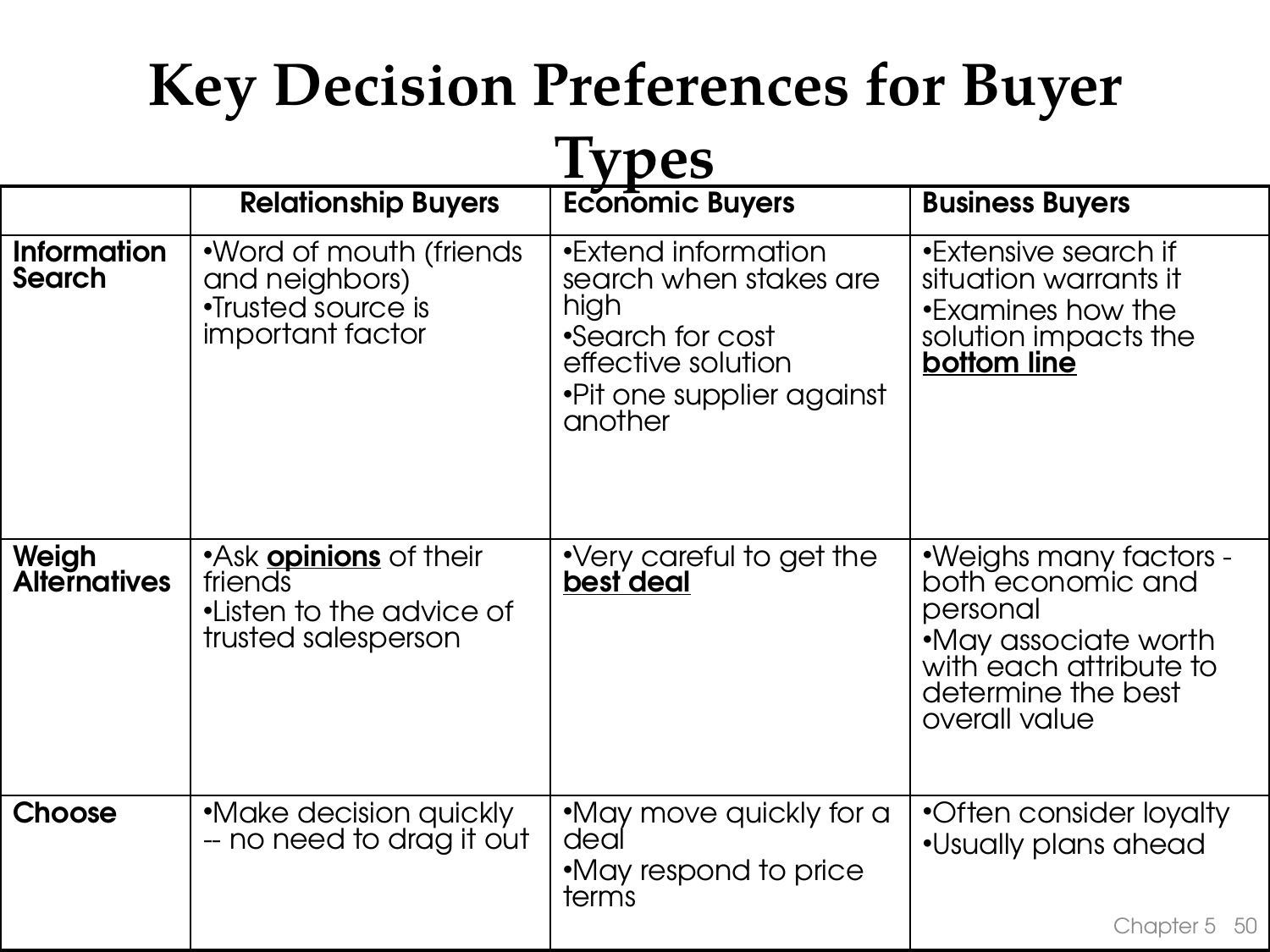

# Key Decision Preferences for Buyer Types
|  | Relationship Buyers | Economic Buyers | Business Buyers |
| --- | --- | --- | --- |
| Information Search | Word of mouth (friends and neighbors) Trusted source is important factor | Extend information search when stakes are high Search for cost effective solution Pit one supplier against another | Extensive search if situation warrants it Examines how the solution impacts the bottom line |
| Weigh Alternatives | Ask opinions of their friends Listen to the advice of trusted salesperson | Very careful to get the best deal | Weighs many factors - both economic and personal May associate worth with each attribute to determine the best overall value |
| Choose | Make decision quickly -- no need to drag it out | May move quickly for a deal May respond to price terms | Often consider loyalty Usually plans ahead |